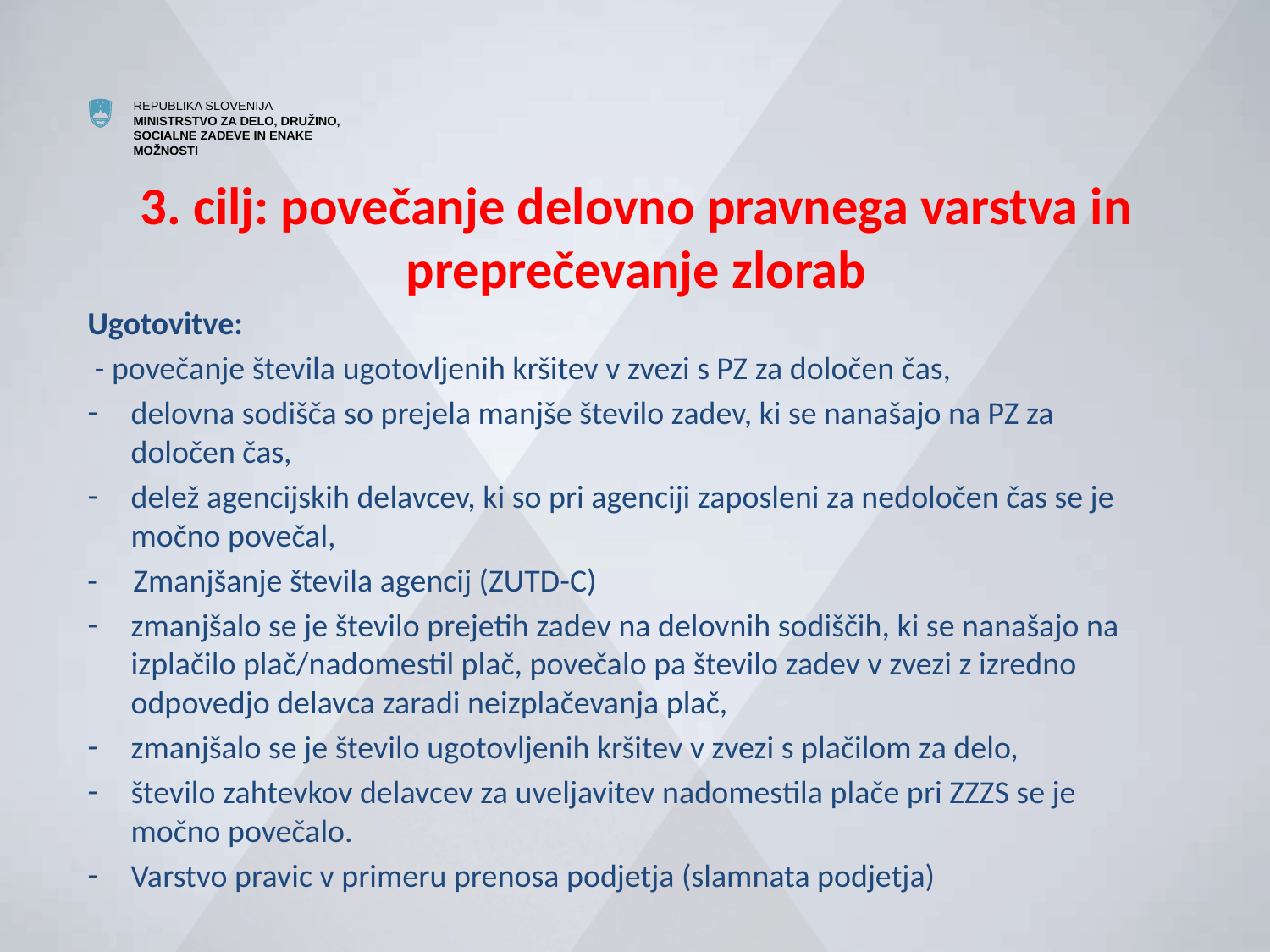

# 3. cilj: povečanje delovno pravnega varstva in preprečevanje zlorab
Ugotovitve:
 - povečanje števila ugotovljenih kršitev v zvezi s PZ za določen čas,
delovna sodišča so prejela manjše število zadev, ki se nanašajo na PZ za določen čas,
delež agencijskih delavcev, ki so pri agenciji zaposleni za nedoločen čas se je močno povečal,
-     Zmanjšanje števila agencij (ZUTD-C)
zmanjšalo se je število prejetih zadev na delovnih sodiščih, ki se nanašajo na izplačilo plač/nadomestil plač, povečalo pa število zadev v zvezi z izredno odpovedjo delavca zaradi neizplačevanja plač,
zmanjšalo se je število ugotovljenih kršitev v zvezi s plačilom za delo,
število zahtevkov delavcev za uveljavitev nadomestila plače pri ZZZS se je močno povečalo.
Varstvo pravic v primeru prenosa podjetja (slamnata podjetja)